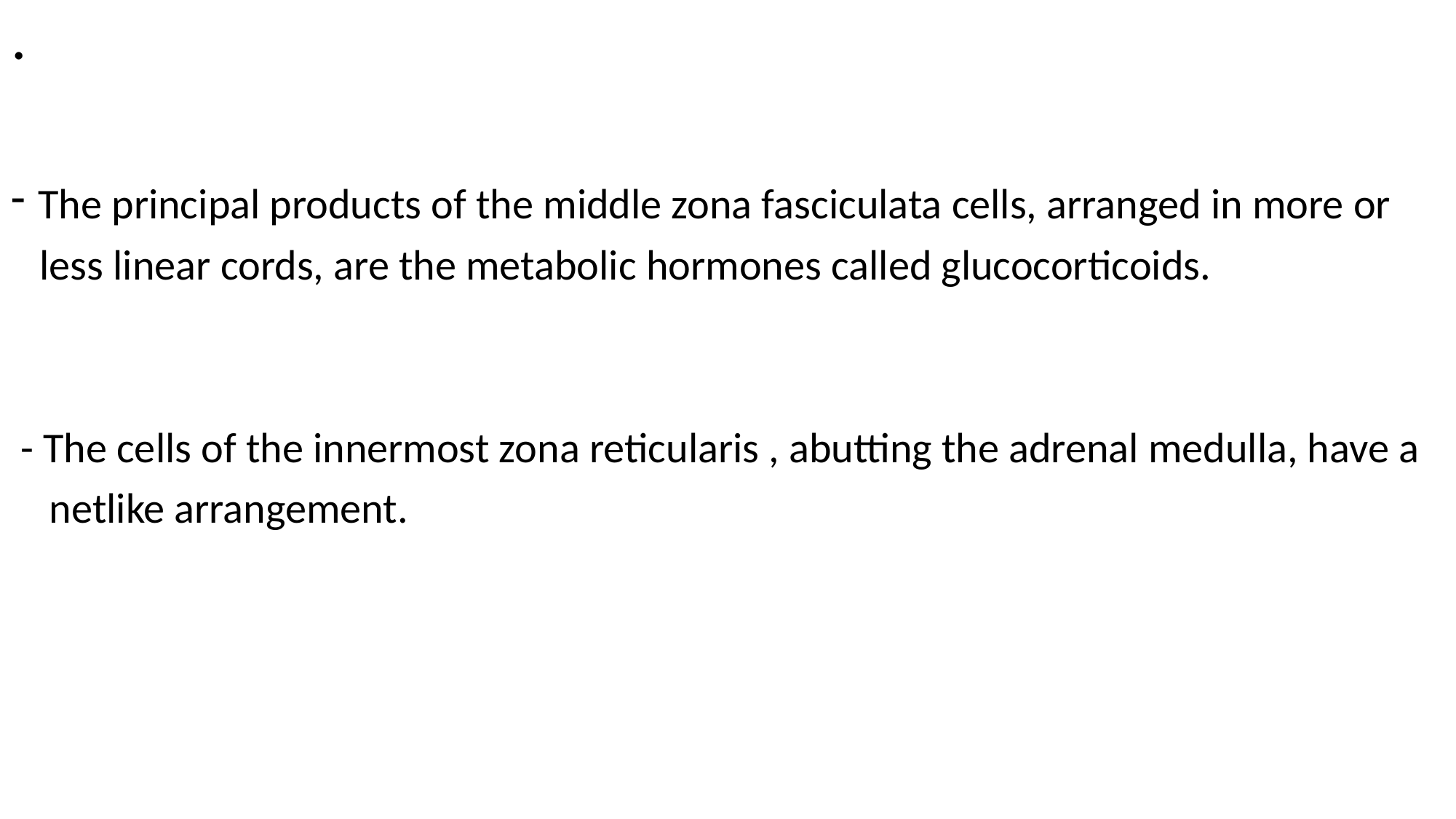

# .

The principal products of the middle zona fasciculata cells, arranged in more or
   less linear cords, are the metabolic hormones called glucocorticoids.

 - The cells of the innermost zona reticularis , abutting the adrenal medulla, have a
    netlike arrangement.